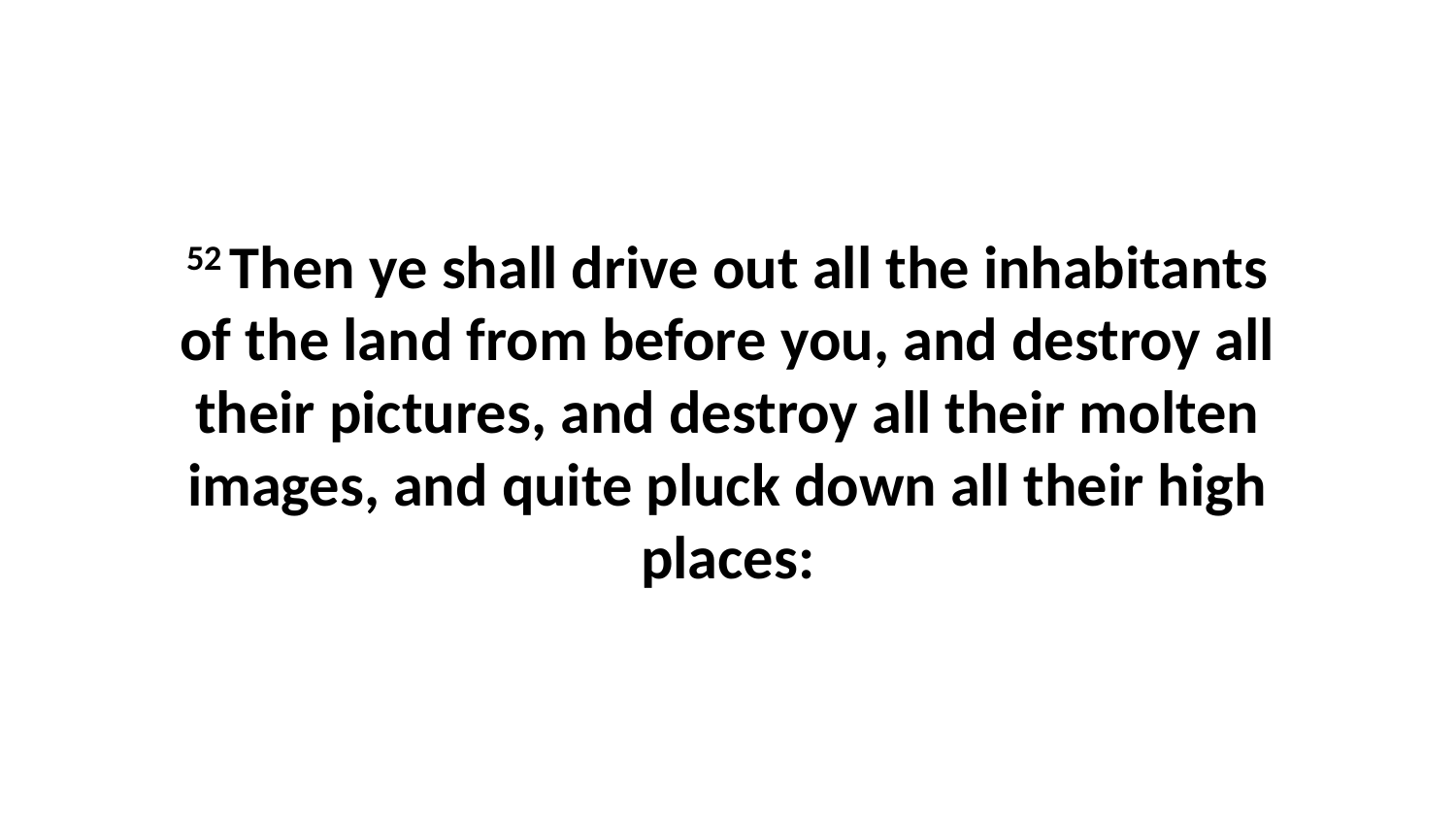

52 Then ye shall drive out all the inhabitants of the land from before you, and destroy all their pictures, and destroy all their molten images, and quite pluck down all their high places: